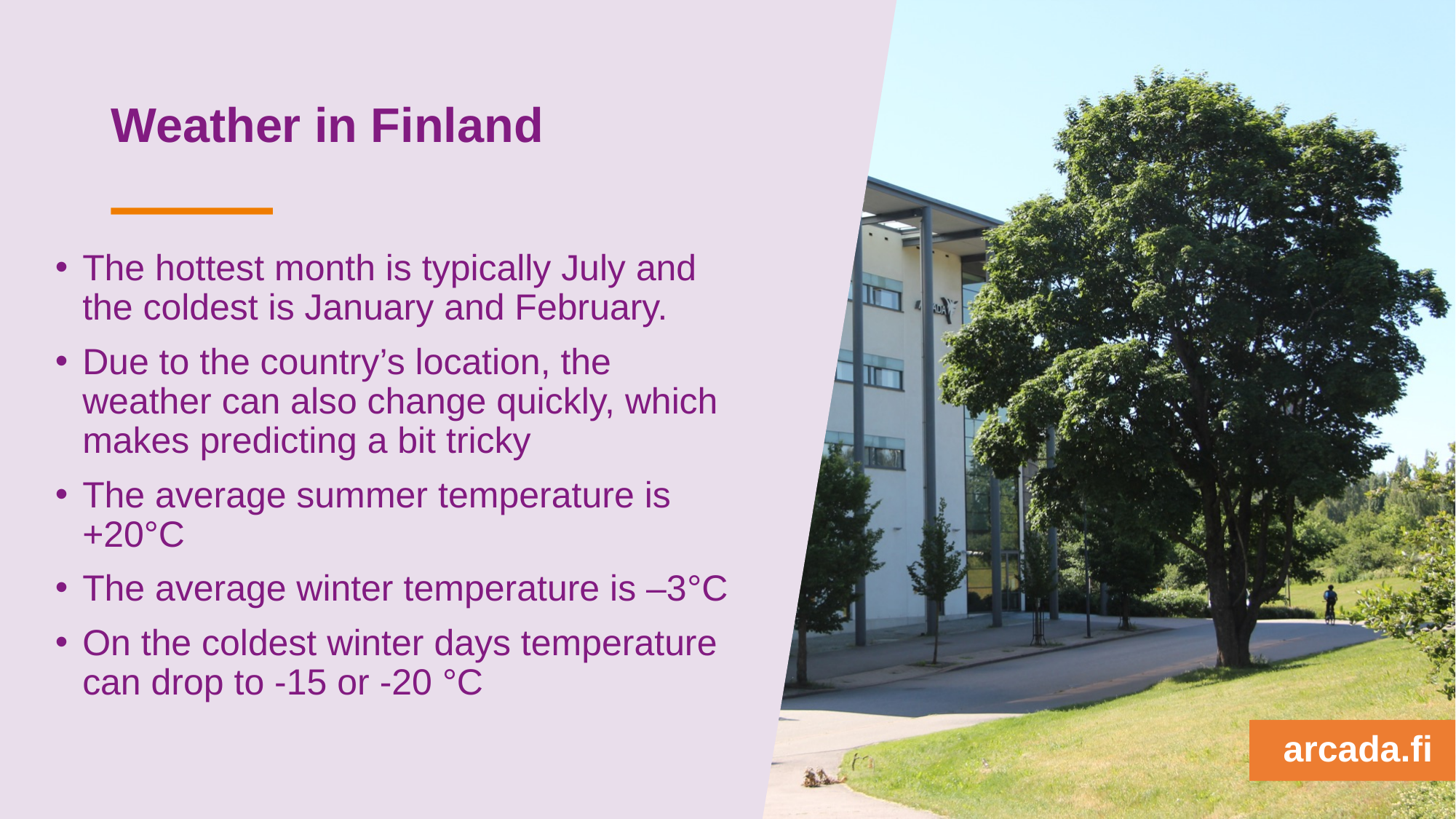

# Weather in Finland
The hottest month is typically July and the coldest is January and February.
Due to the country’s location, the weather can also change quickly, which makes predicting a bit tricky
The average summer temperature is +20°C
The average winter temperature is –3°C
On the coldest winter days temperature can drop to -15 or -20 °C